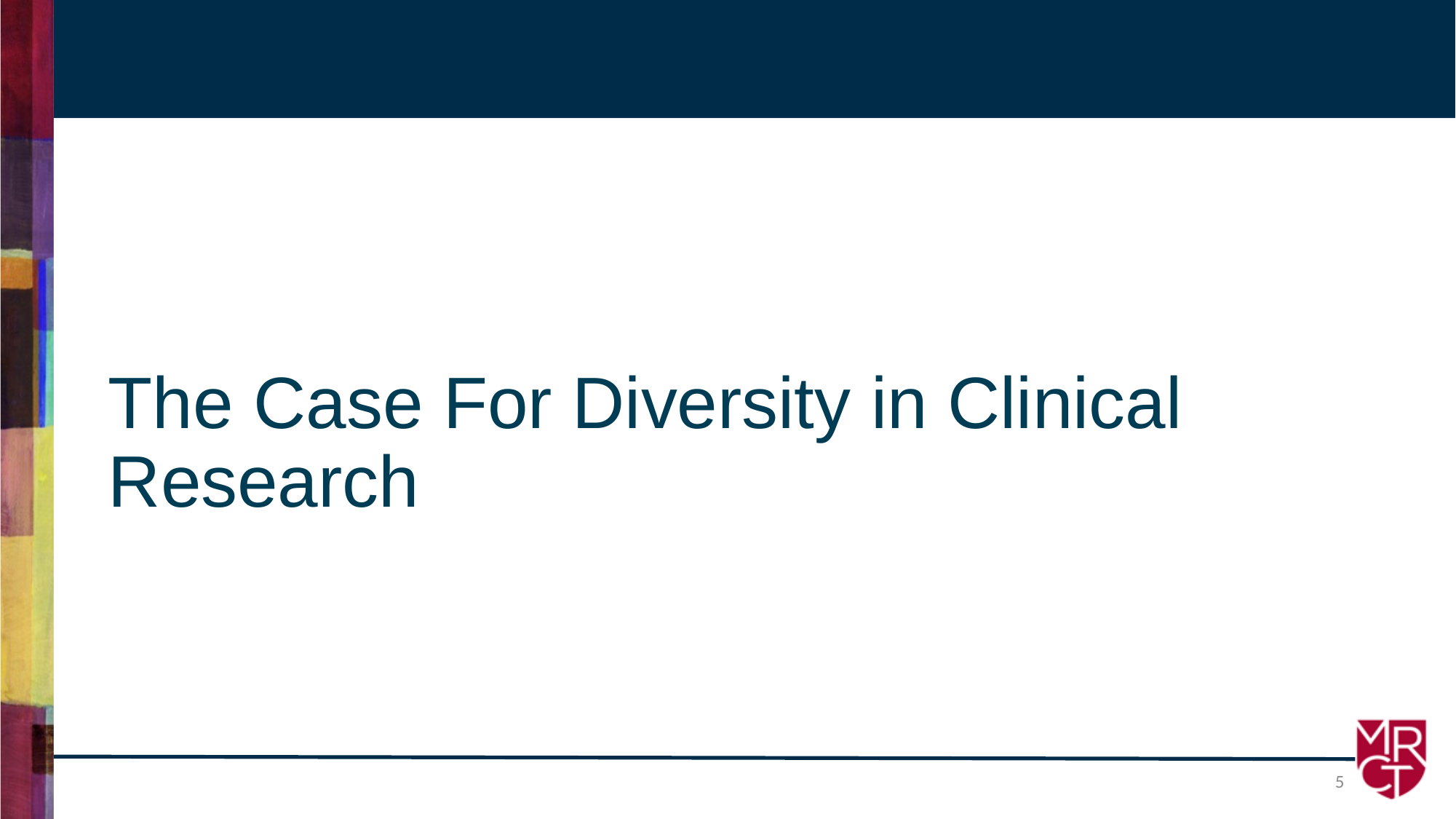

# The Case For Diversity in Clinical Research
5